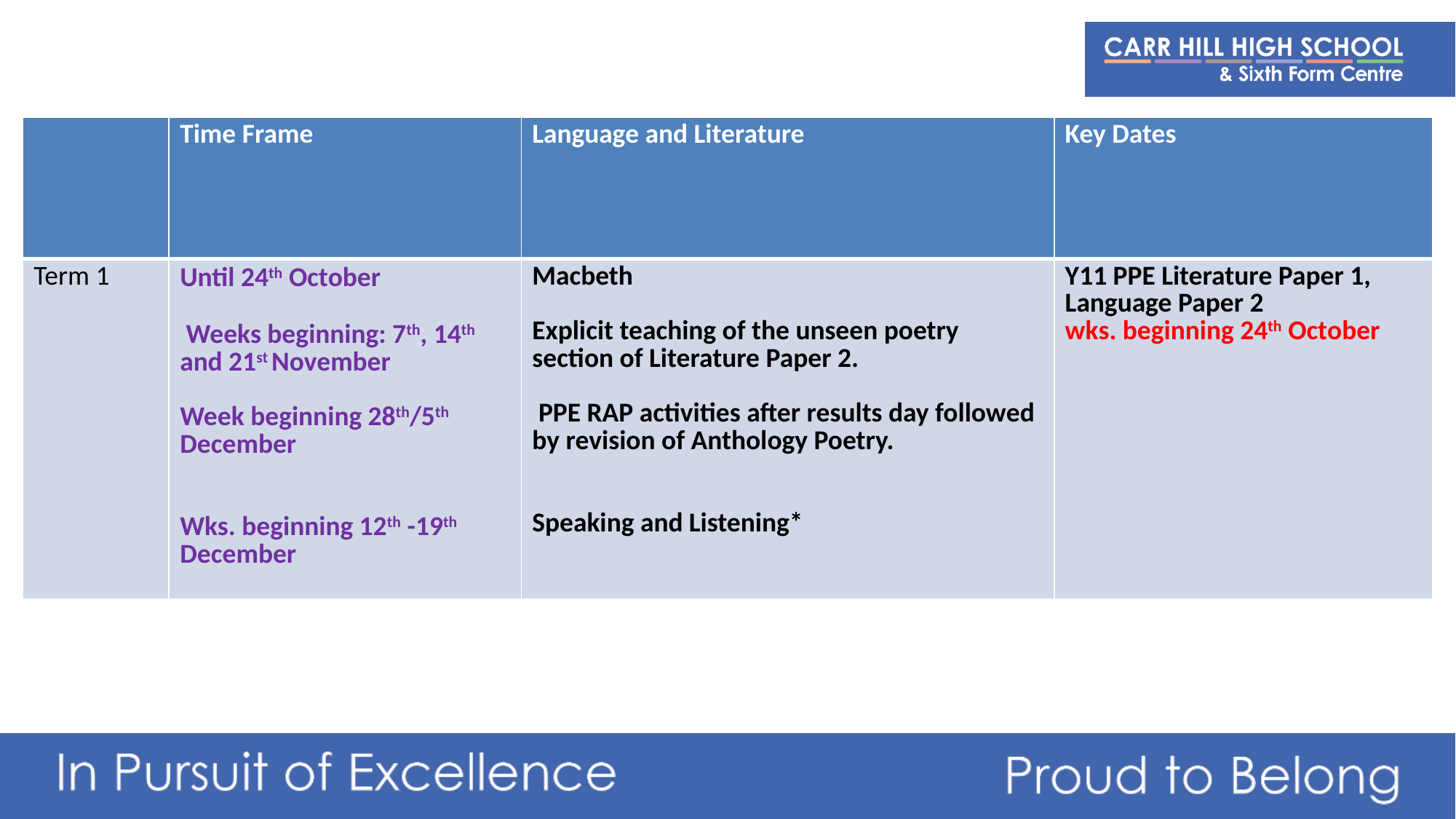

|  | Time Frame | Language and Literature | Key Dates |
| --- | --- | --- | --- |
| Term 1 | Until 24th October Weeks beginning: 7th, 14th and 21st November Week beginning 28th/5th December Wks. beginning 12th -19th December | Macbeth Explicit teaching of the unseen poetry section of Literature Paper 2. PPE RAP activities after results day followed by revision of Anthology Poetry. Speaking and Listening\* | Y11 PPE Literature Paper 1, Language Paper 2 wks. beginning 24th October |